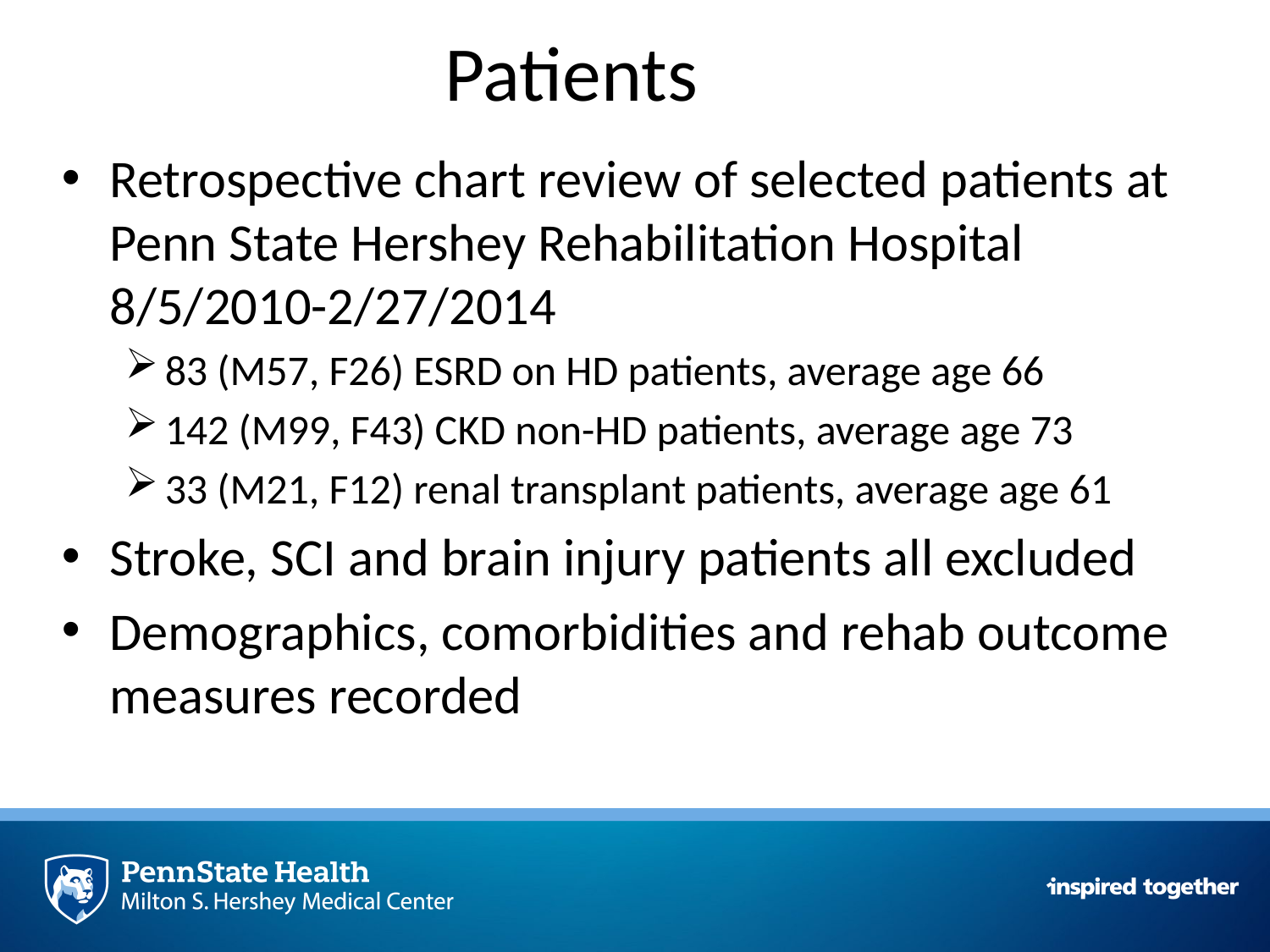

# Patients
Retrospective chart review of selected patients at Penn State Hershey Rehabilitation Hospital 8/5/2010-2/27/2014
83 (M57, F26) ESRD on HD patients, average age 66
142 (M99, F43) CKD non-HD patients, average age 73
33 (M21, F12) renal transplant patients, average age 61
Stroke, SCI and brain injury patients all excluded
Demographics, comorbidities and rehab outcome measures recorded